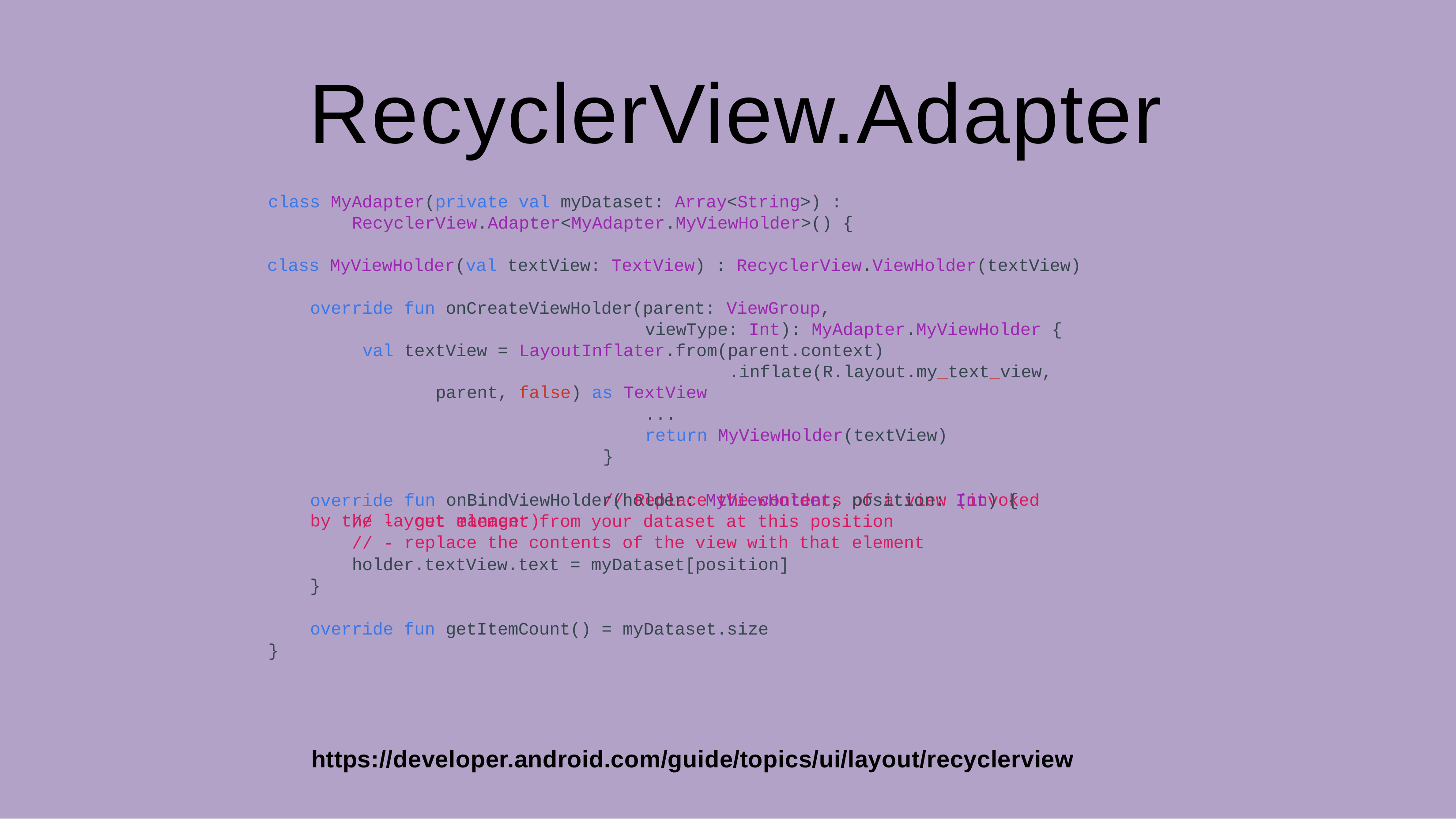

# RecyclerView.Adapter
class MyAdapter(private val myDataset: Array<String>) :  RecyclerView.Adapter<MyAdapter.MyViewHolder>() {
class MyViewHolder(val textView: TextView) : RecyclerView.ViewHolder(textView)  override fun onCreateViewHolder(parent: ViewGroup,
viewType: Int): MyAdapter.MyViewHolder {  val textView = LayoutInflater.from(parent.context)
.inflate(R.layout.my_text_view, parent, false) as TextView
...
return MyViewHolder(textView)
}

// Replace the contents of a view (invoked by the layout manager)
fun onBindViewHolder(holder: MyViewHolder, position: Int) {  get element from your dataset at this position
replace the contents of the view with that element
override
// -
// -
holder.textView.text = myDataset[position]
}

override fun getItemCount() = myDataset.size
}
https://developer.android.com/guide/topics/ui/layout/recyclerview